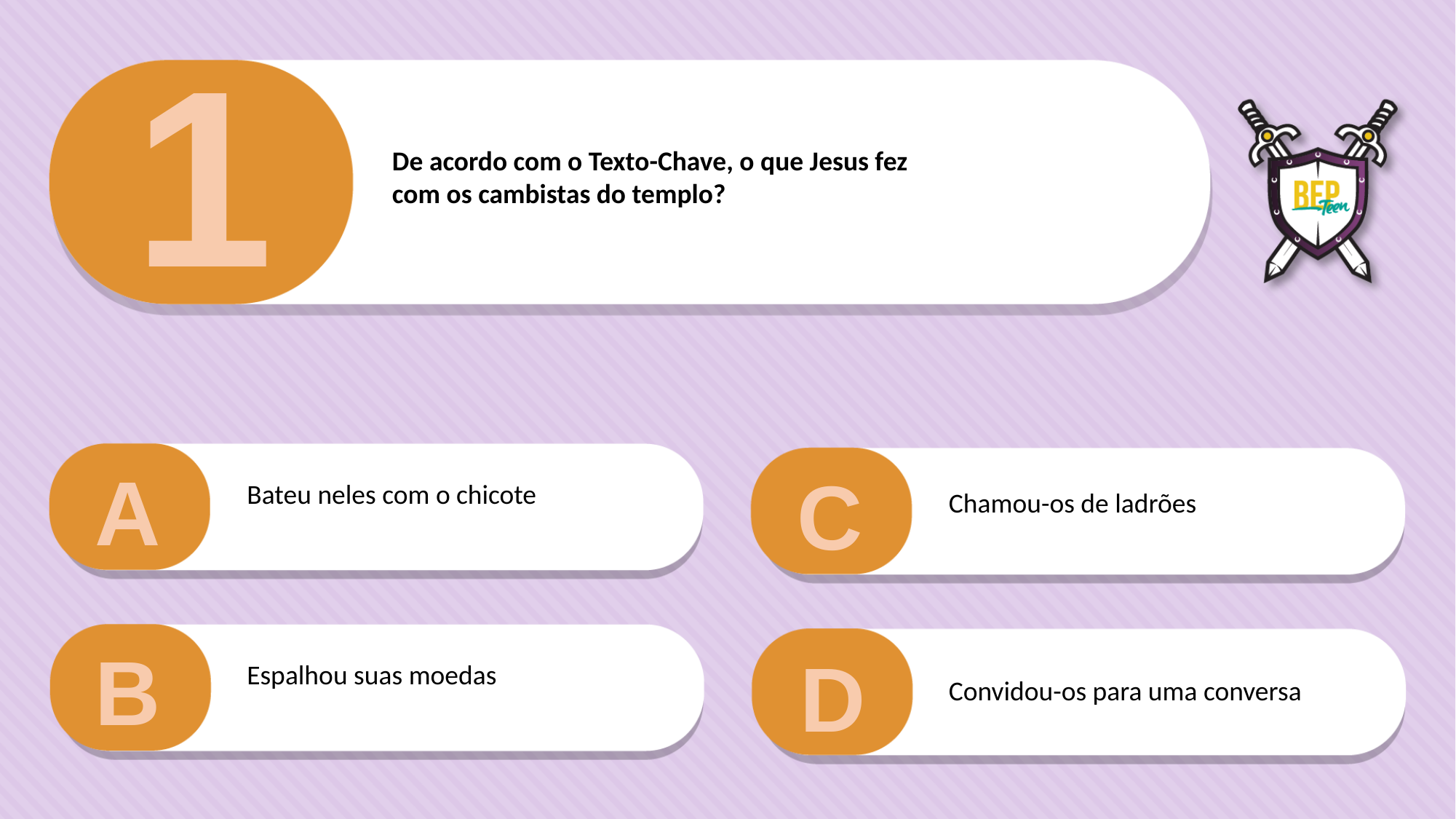

1
De acordo com o Texto-Chave, o que Jesus fez
com os cambistas do templo?
A
C
Bateu neles com o chicote
Chamou-os de ladrões
B
D
Espalhou suas moedas
Convidou-os para uma conversa